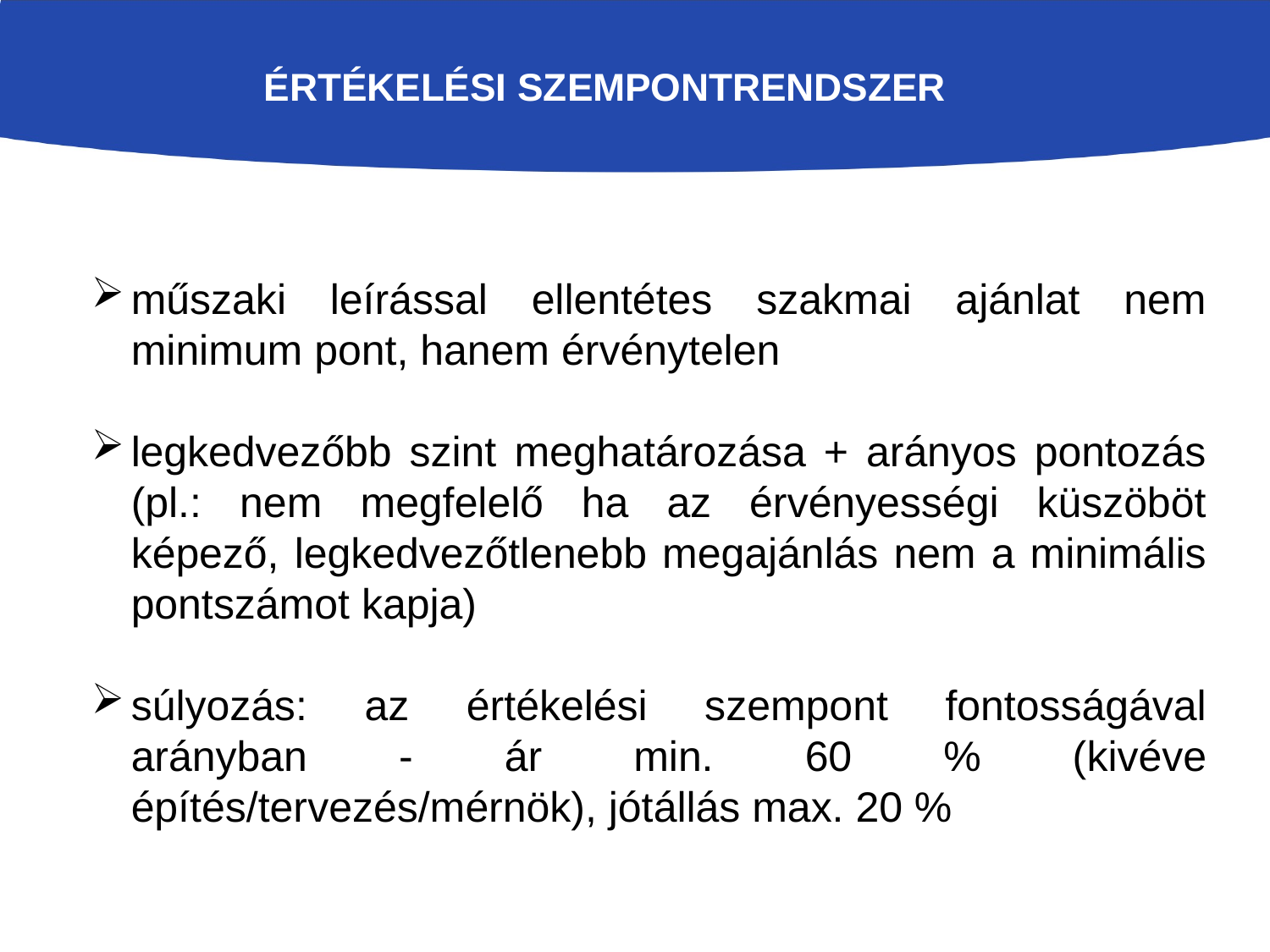

ÉRTÉKELÉSI SZEMPONTRENDSZER
műszaki leírással ellentétes szakmai ajánlat nem minimum pont, hanem érvénytelen

legkedvezőbb szint meghatározása + arányos pontozás (pl.: nem megfelelő ha az érvényességi küszöböt képező, legkedvezőtlenebb megajánlás nem a minimális pontszámot kapja)

súlyozás: az értékelési szempont fontosságával arányban - ár min. 60 % (kivéve építés/tervezés/mérnök), jótállás max. 20 %